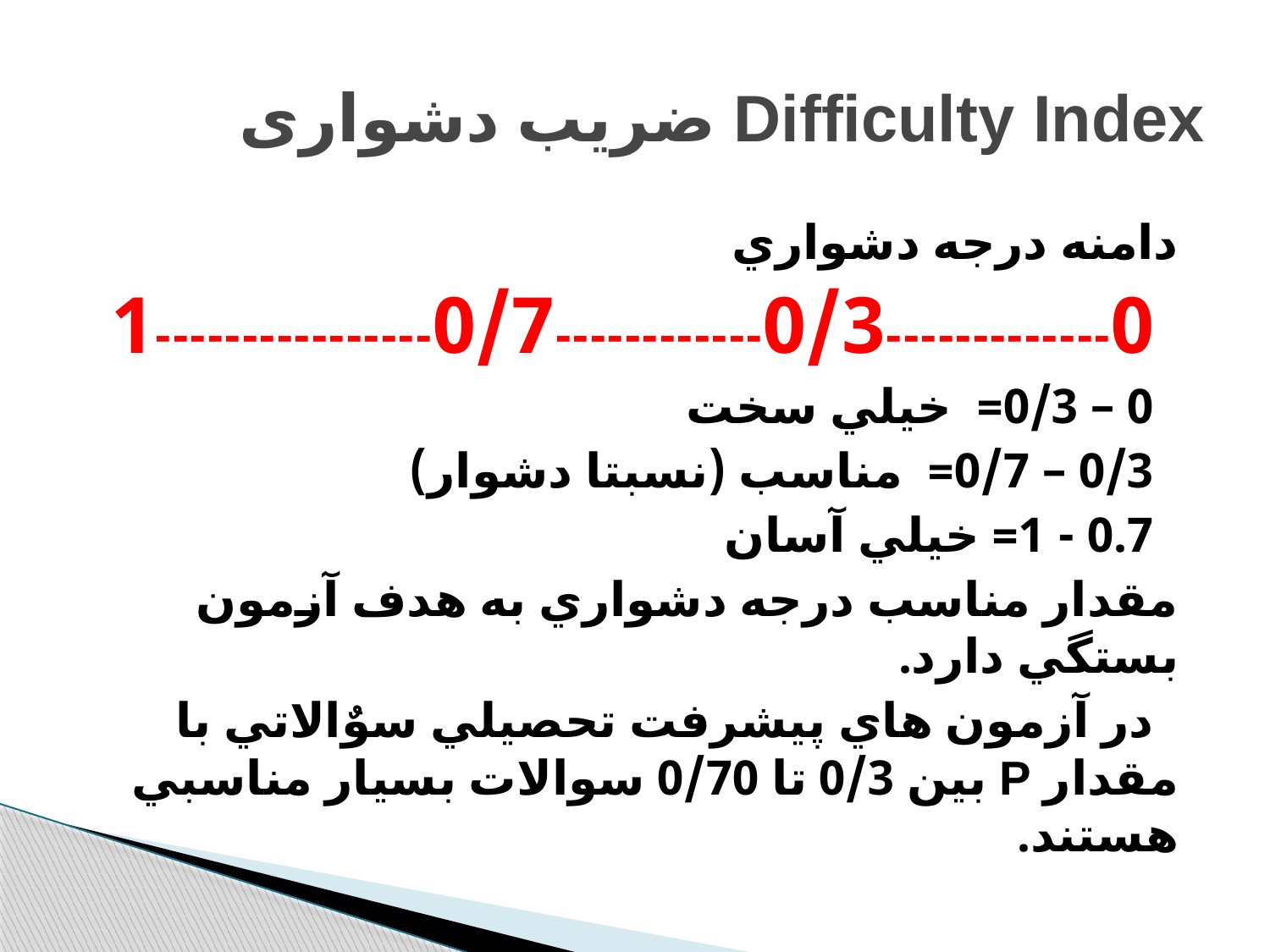

# ضریب دشواری Difficulty Index
دامنه درجه دشواري
  0-------------0/3------------0/7----------------1
  0 – 0/3=  خيلي سخت
  0/3 – 0/7=  مناسب (نسبتا دشوار)
  0.7 - 1= خيلي آسان
مقدار مناسب درجه دشواري به هدف آزمون بستگي دارد.
  در آزمون هاي پيشرفت تحصيلي سوٌالاتي با مقدار P بين 0/3 تا 0/70 سوالات بسيار مناسبي هستند.